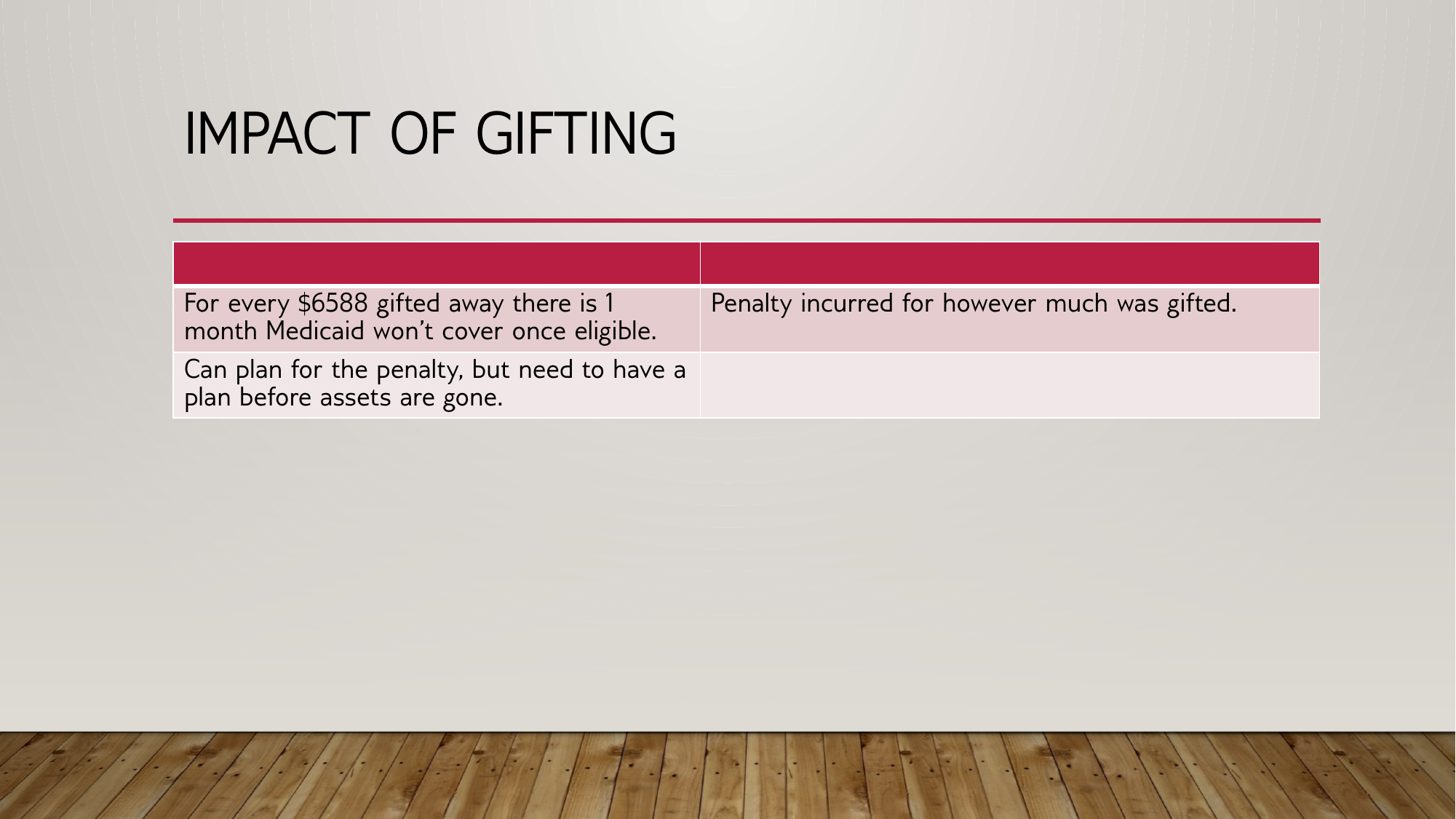

# IMPACT OF Gifting
|  |  |
| --- | --- |
| For every $6588 gifted away there is 1 month Medicaid won’t cover once eligible. | Penalty incurred for however much was gifted. |
| Can plan for the penalty, but need to have a plan before assets are gone. |  |